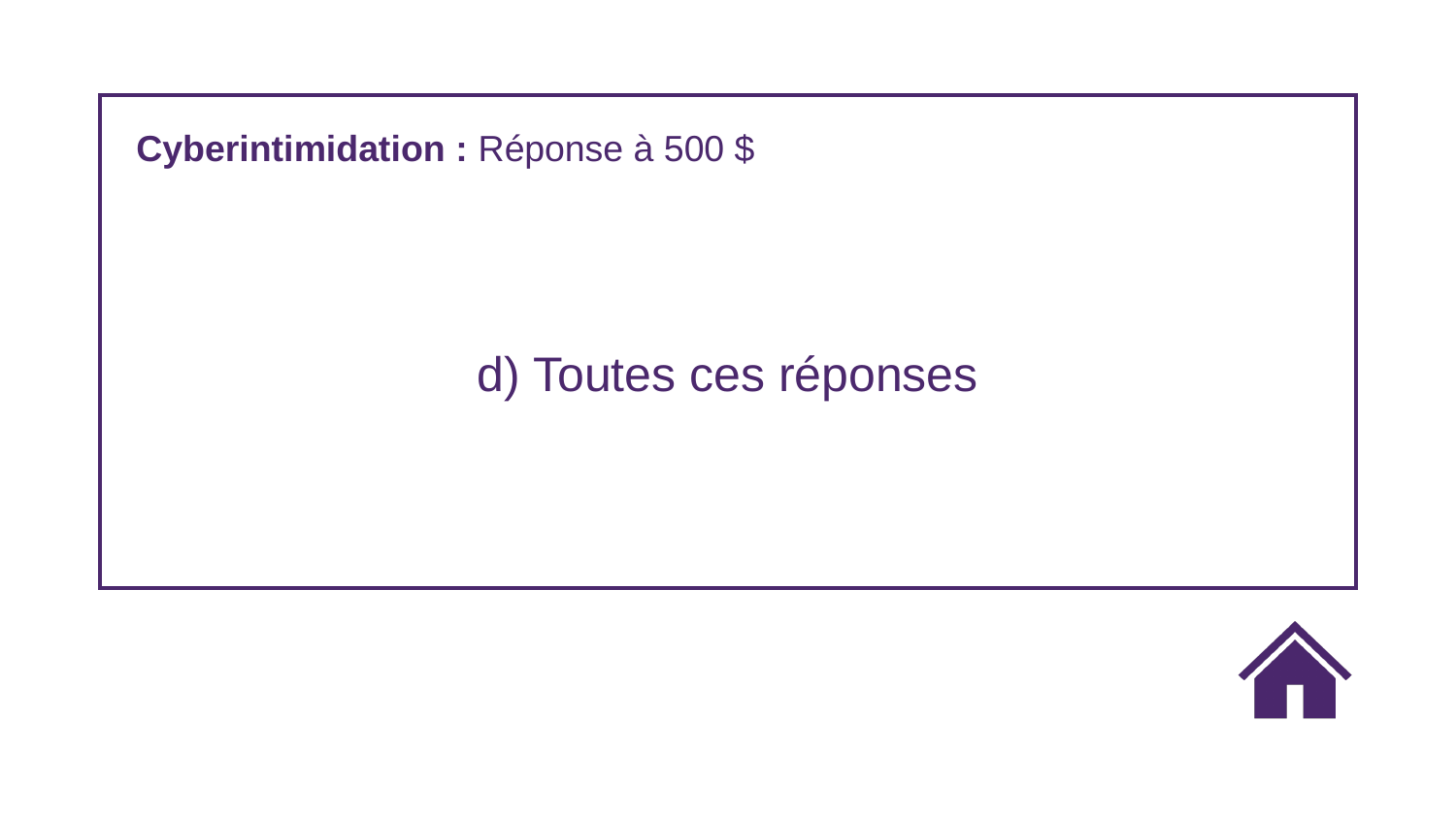

Cyberintimidation : Réponse à 500 $
d) Toutes ces réponses